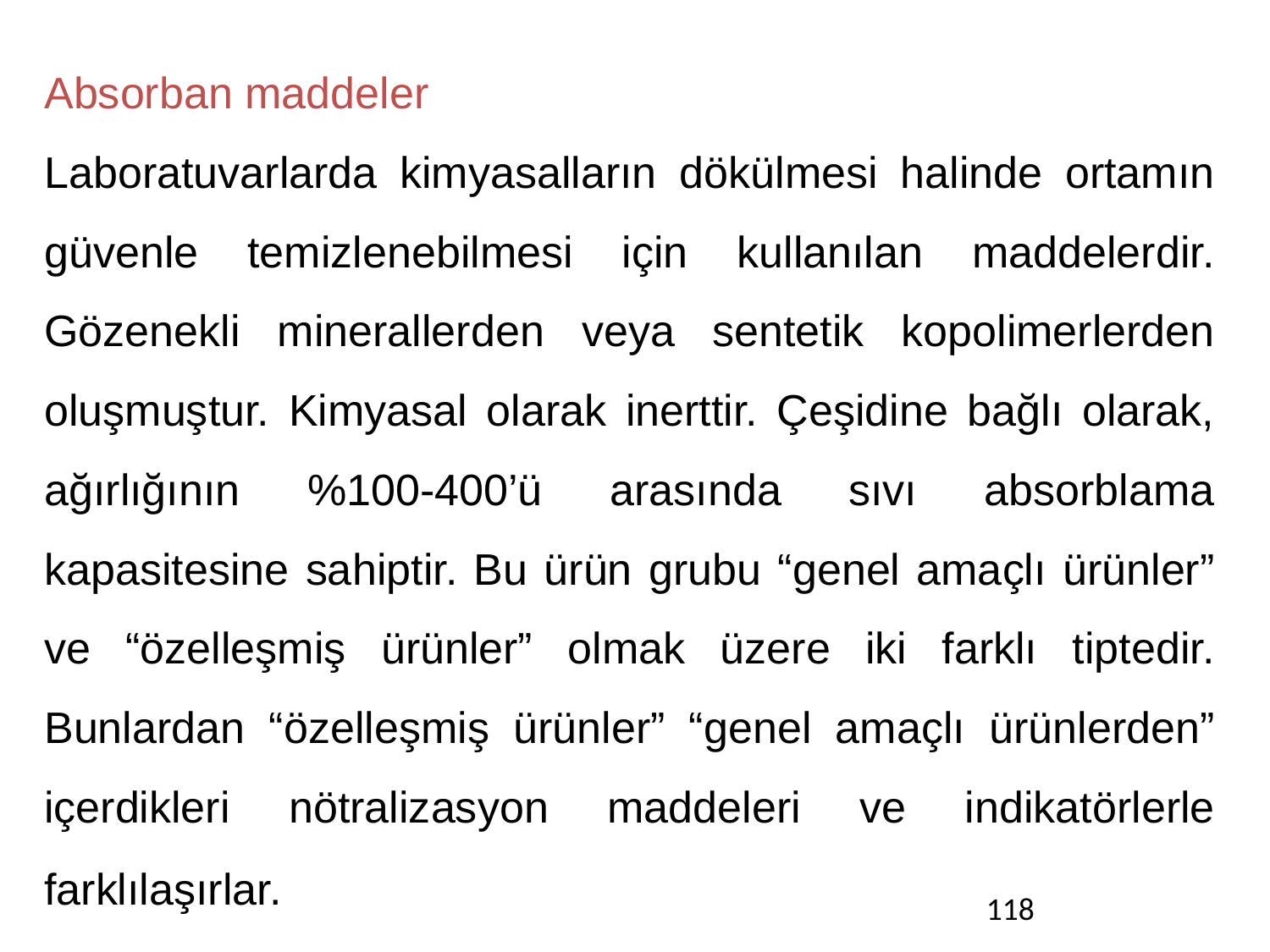

Absorban maddeler
Laboratuvarlarda kimyasalların dökülmesi halinde ortamın güvenle temizlenebilmesi için kullanılan maddelerdir. Gözenekli minerallerden veya sentetik kopolimerlerden oluşmuştur. Kimyasal olarak inerttir. Çeşidine bağlı olarak, ağırlığının %100-400’ü arasında sıvı absorblama kapasitesine sahiptir. Bu ürün grubu “genel amaçlı ürünler” ve “özelleşmiş ürünler” olmak üzere iki farklı tiptedir. Bunlardan “özelleşmiş ürünler” “genel amaçlı ürünlerden” içerdikleri nötralizasyon maddeleri ve indikatörlerle farklılaşırlar.
118